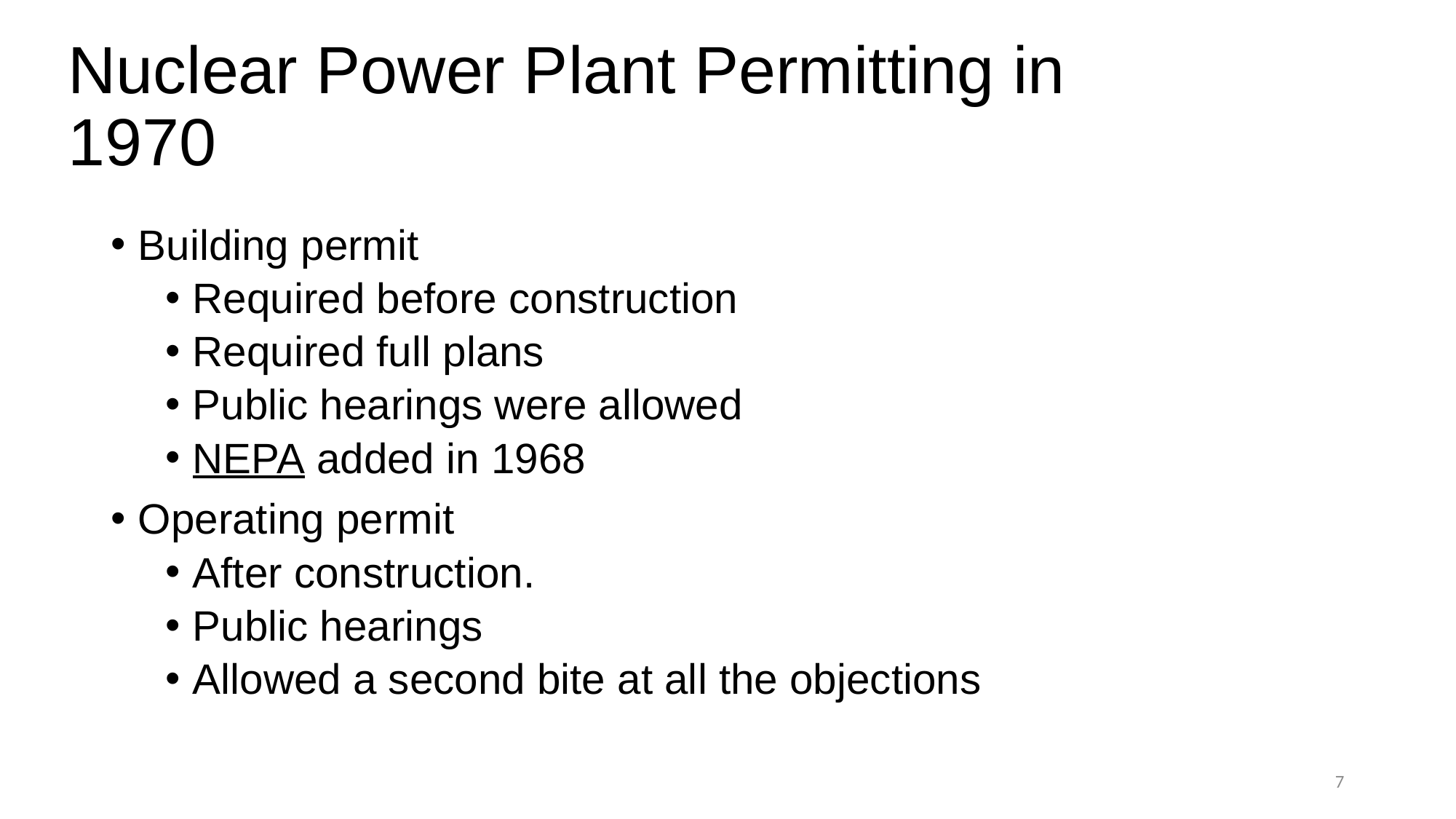

# Nuclear Power Plant Permitting in 1970
Building permit
Required before construction
Required full plans
Public hearings were allowed
NEPA added in 1968
Operating permit
After construction.
Public hearings
Allowed a second bite at all the objections
7